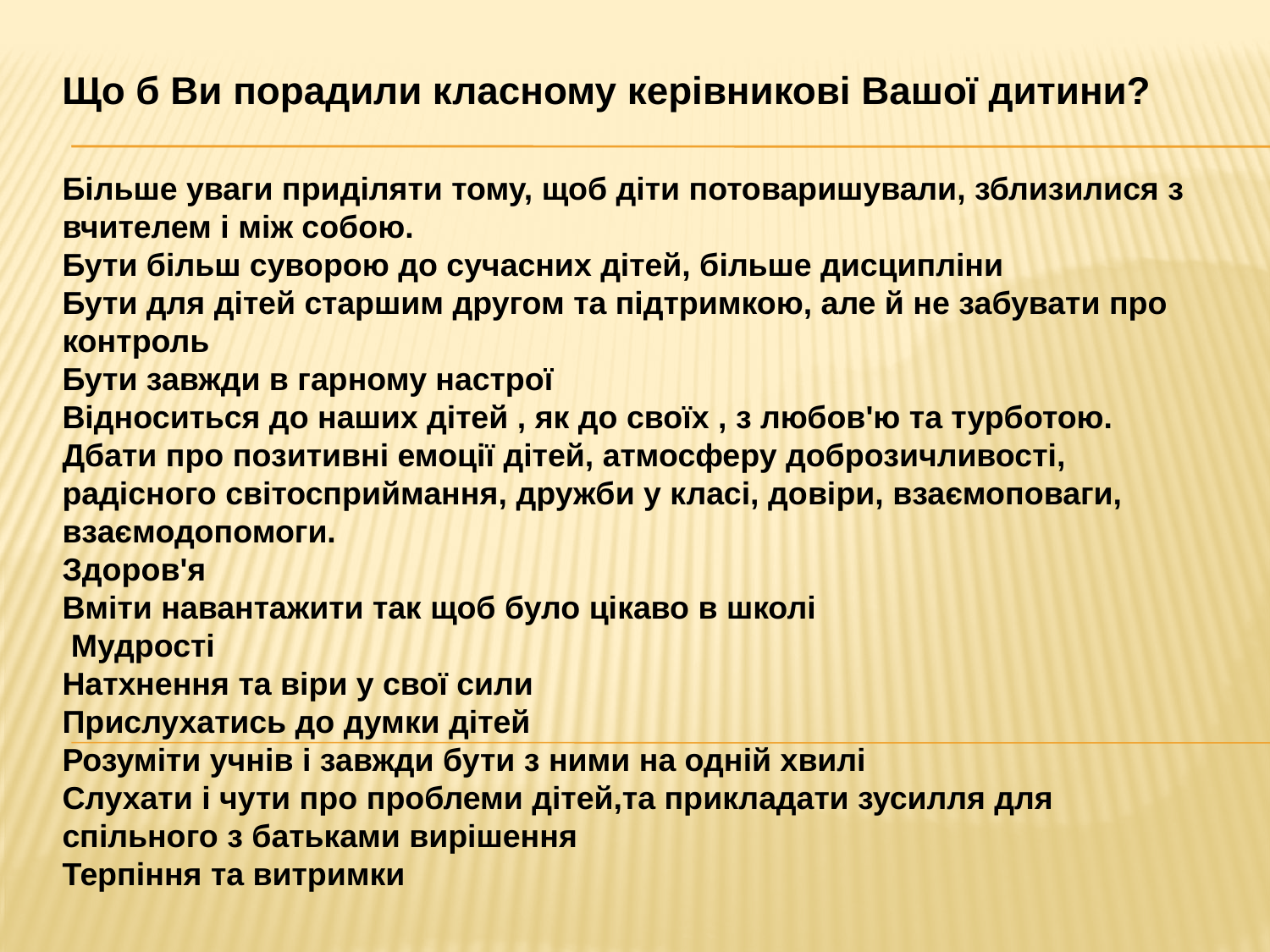

Що б Ви порадили класному керівникові Вашої дитини?
Більше уваги приділяти тому, щоб діти потоваришували, зблизилися з вчителем і між собою.
Бути більш суворою до сучасних дітей, більше дисципліни
Бути для дітей старшим другом та підтримкою, але й не забувати про контроль
Бути завжди в гарному настрої
Відноситься до наших дітей , як до своїх , з любов'ю та турботою.
Дбати про позитивні емоції дітей, атмосферу доброзичливості, радісного світосприймання, дружби у класі, довіри, взаємоповаги, взаємодопомоги.
Здоров'я
Вміти навантажити так щоб було цікаво в школі
 Мудрості
Натхнення та віри у свої сили
Прислухатись до думки дітей
Розуміти учнів і завжди бути з ними на одній хвилі
Слухати і чути про проблеми дітей,та прикладати зусилля для спільного з батьками вирішення
Терпіння та витримки